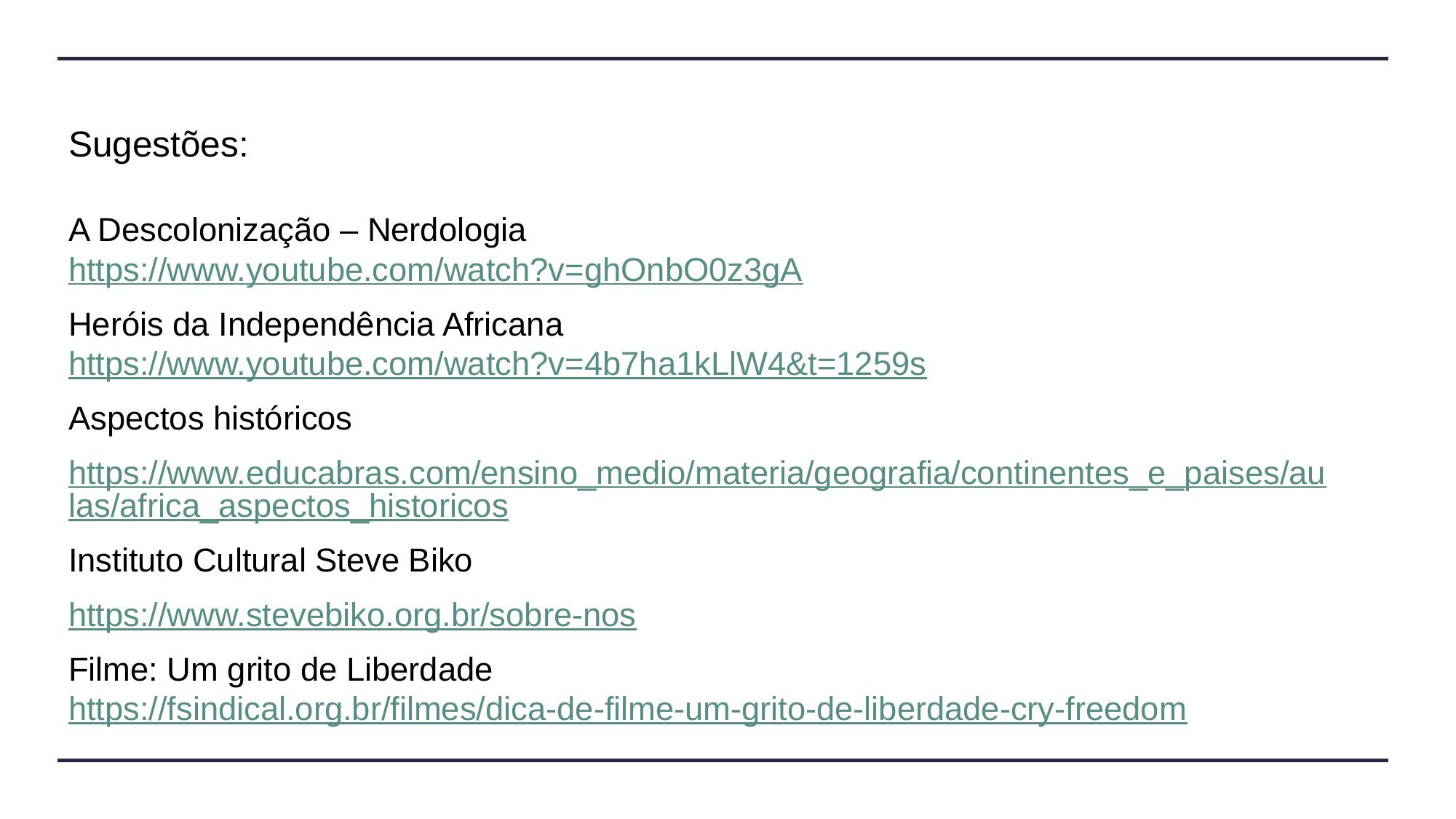

Sugestões:

A Descolonização – Nerdologia
https://www.youtube.com/watch?v=ghOnbO0z3gA
Heróis da Independência Africana
https://www.youtube.com/watch?v=4b7ha1kLlW4&t=1259s
Aspectos históricos
https://www.educabras.com/ensino_medio/materia/geografia/continentes_e_paises/aulas/africa_aspectos_historicos
Instituto Cultural Steve Biko
https://www.stevebiko.org.br/sobre-nos
Filme: Um grito de Liberdade
https://fsindical.org.br/filmes/dica-de-filme-um-grito-de-liberdade-cry-freedom